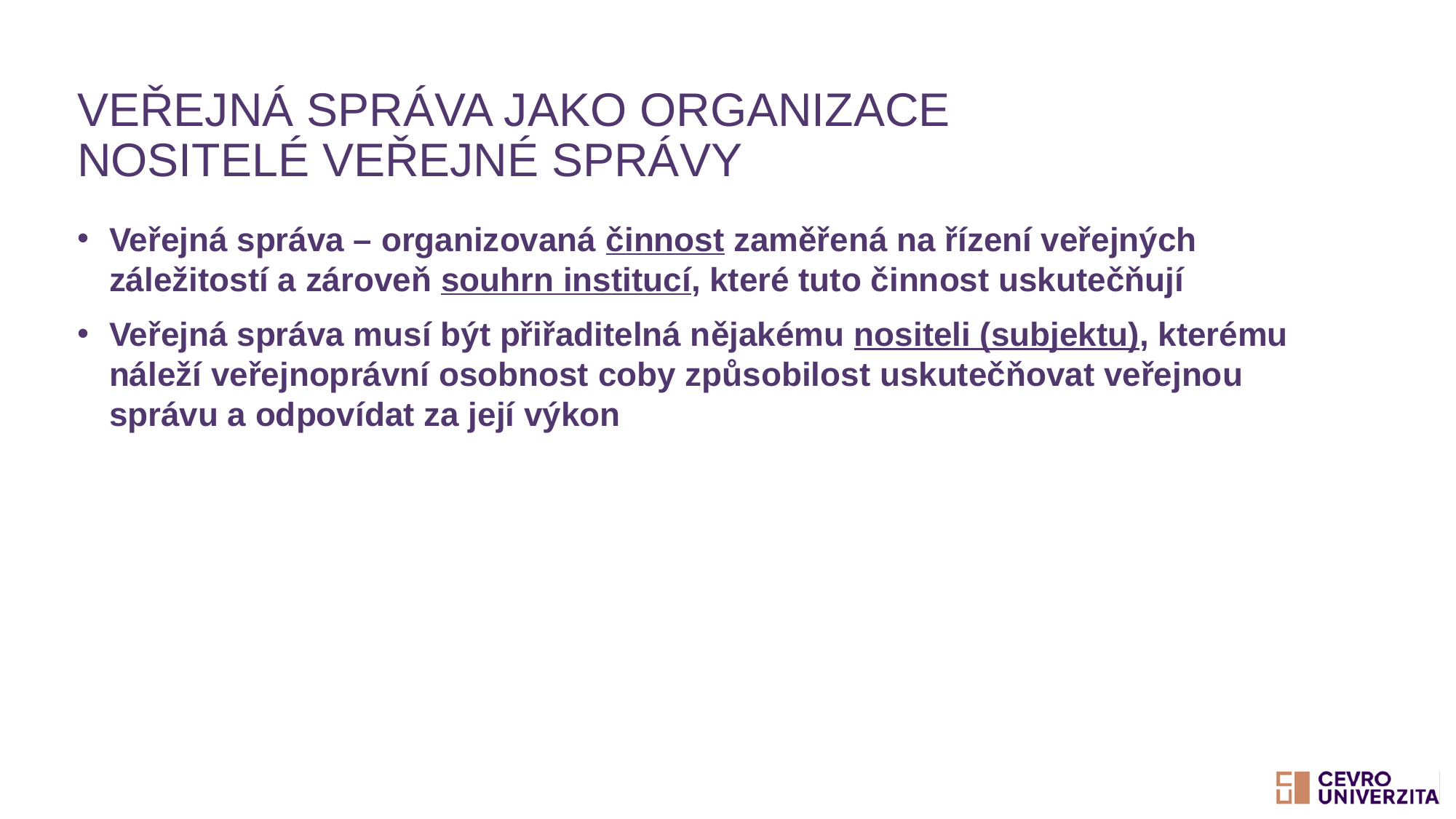

# Veřejná správa jako organizace Nositelé veřejné správy
Veřejná správa – organizovaná činnost zaměřená na řízení veřejných záležitostí a zároveň souhrn institucí, které tuto činnost uskutečňují
Veřejná správa musí být přiřaditelná nějakému nositeli (subjektu), kterému náleží veřejnoprávní osobnost coby způsobilost uskutečňovat veřejnou správu a odpovídat za její výkon